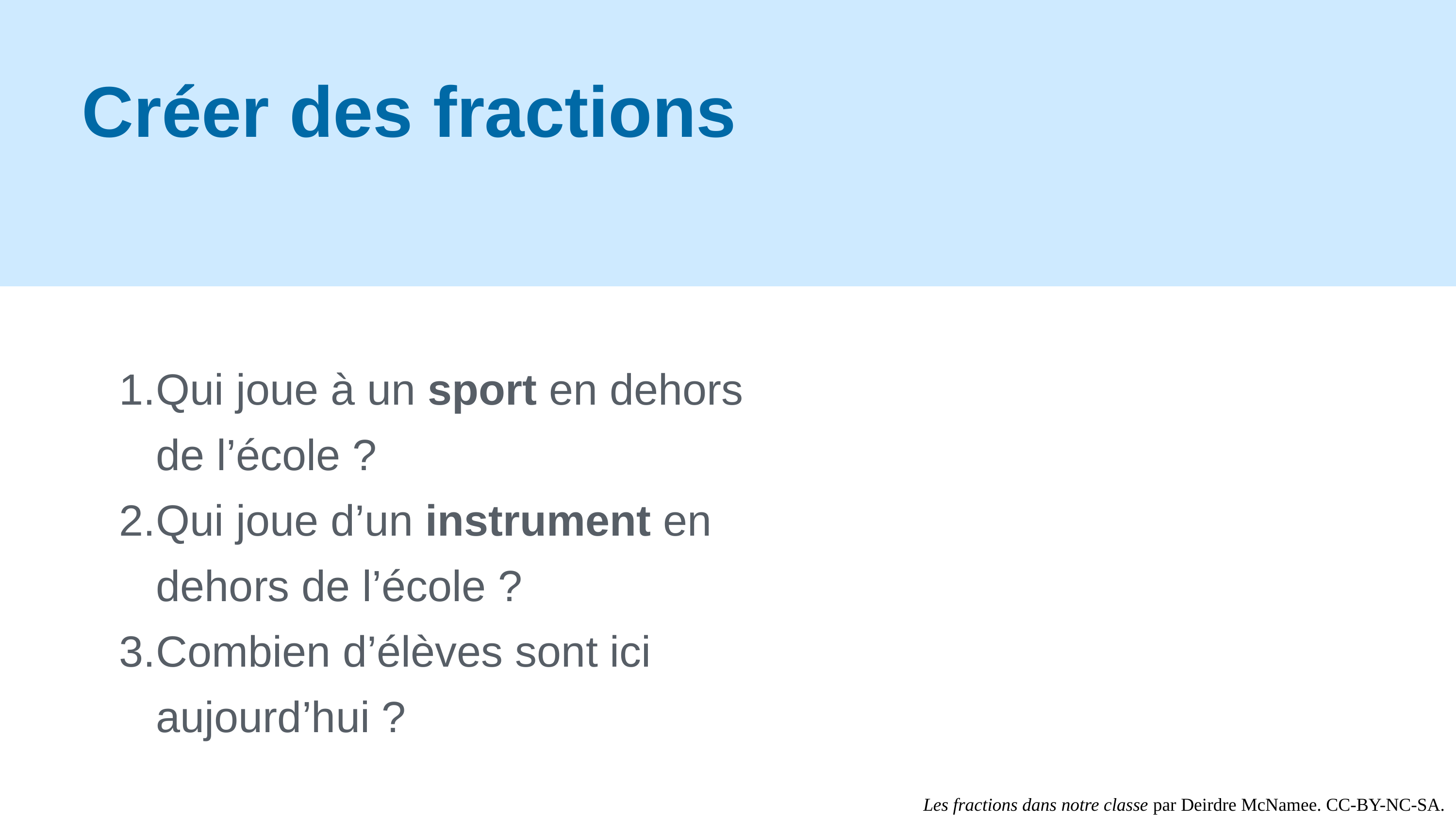

Créer des fractions
Qui joue à un sport en dehors de l’école ?
Qui joue d’un instrument en dehors de l’école ?
Combien d’élèves sont ici aujourd’hui ?

Les fractions dans notre classe par Deirdre McNamee. CC-BY-NC-SA.